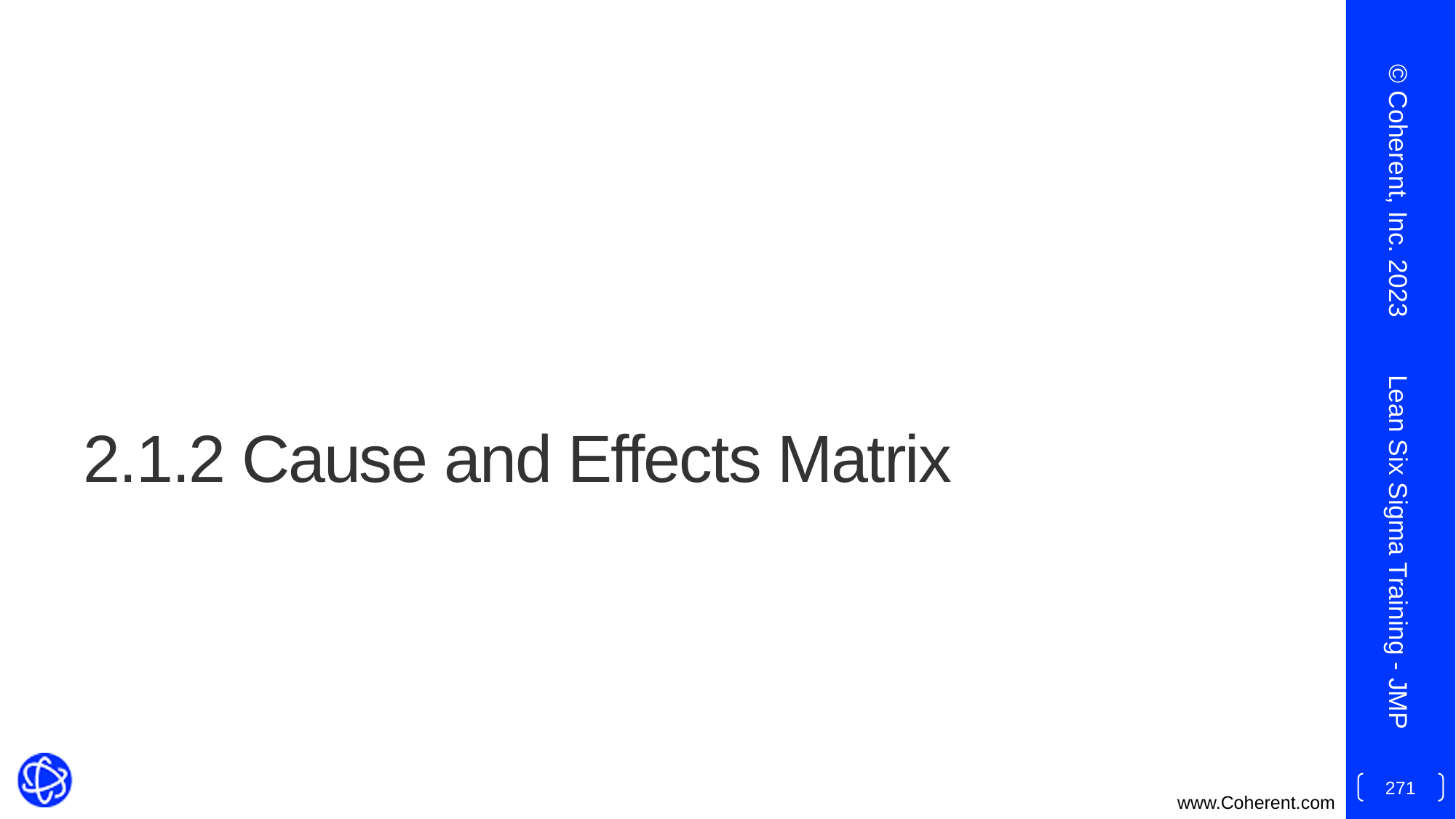

© Coherent, Inc. 2023
# 2.1.2 Cause and Effects Matrix
Lean Six Sigma Training - JMP
271